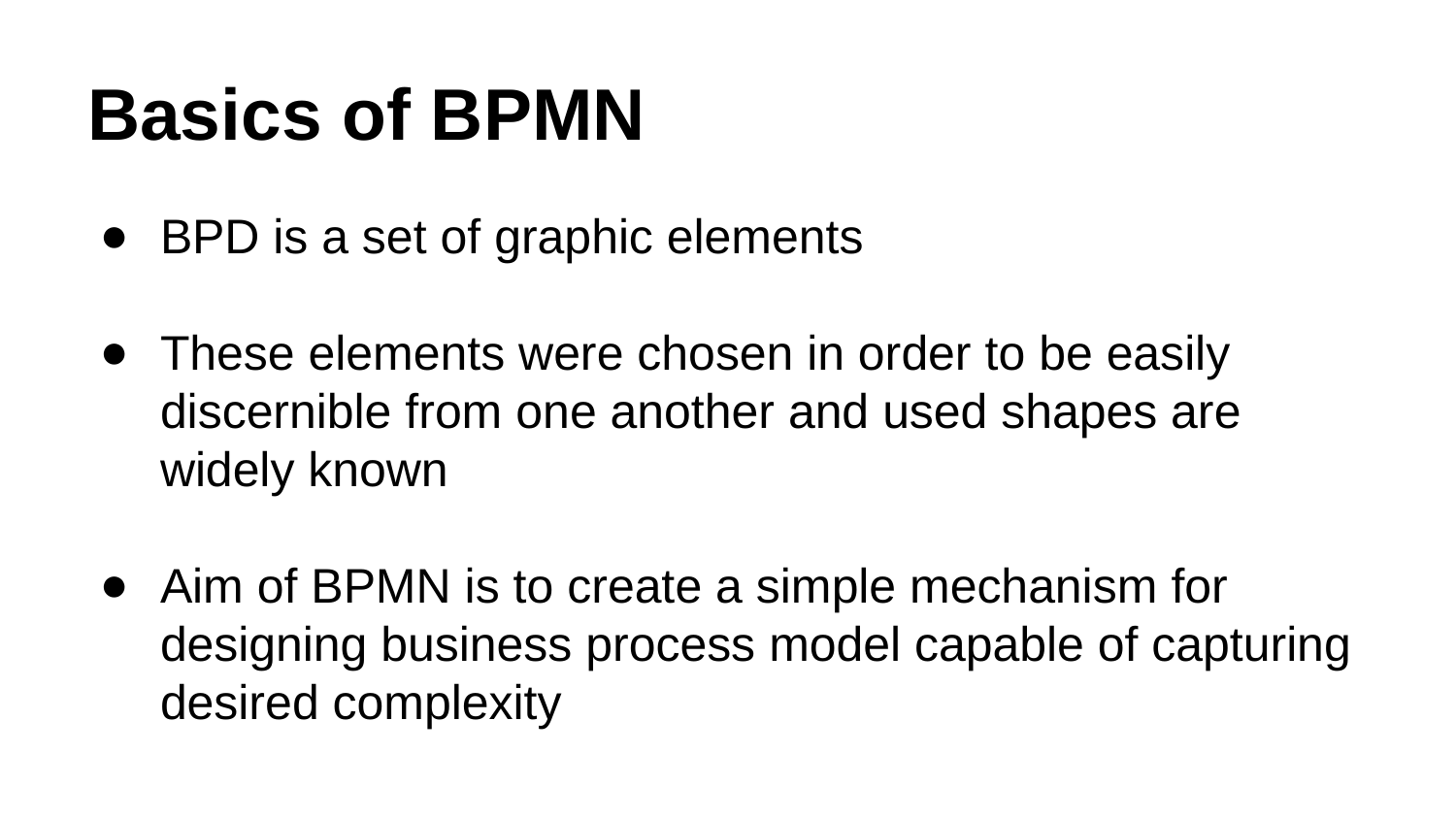

# Basics of BPMN
BPD is a set of graphic elements

These elements were chosen in order to be easily discernible from one another and used shapes are widely known

Aim of BPMN is to create a simple mechanism for designing business process model capable of capturing desired complexity